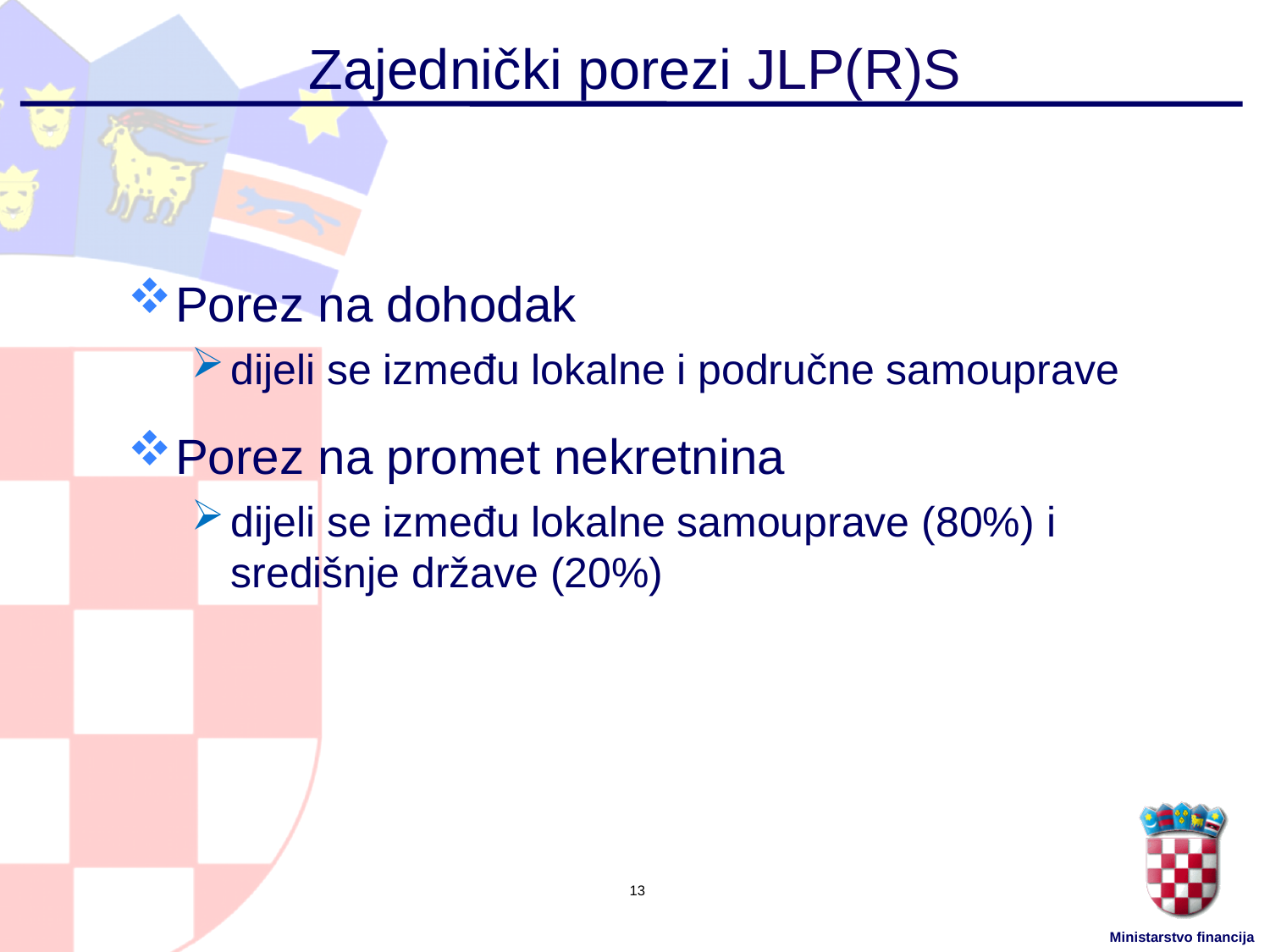

# Zajednički porezi JLP(R)S
Porez na dohodak
dijeli se između lokalne i područne samouprave
Porez na promet nekretnina
dijeli se između lokalne samouprave (80%) i središnje države (20%)

13